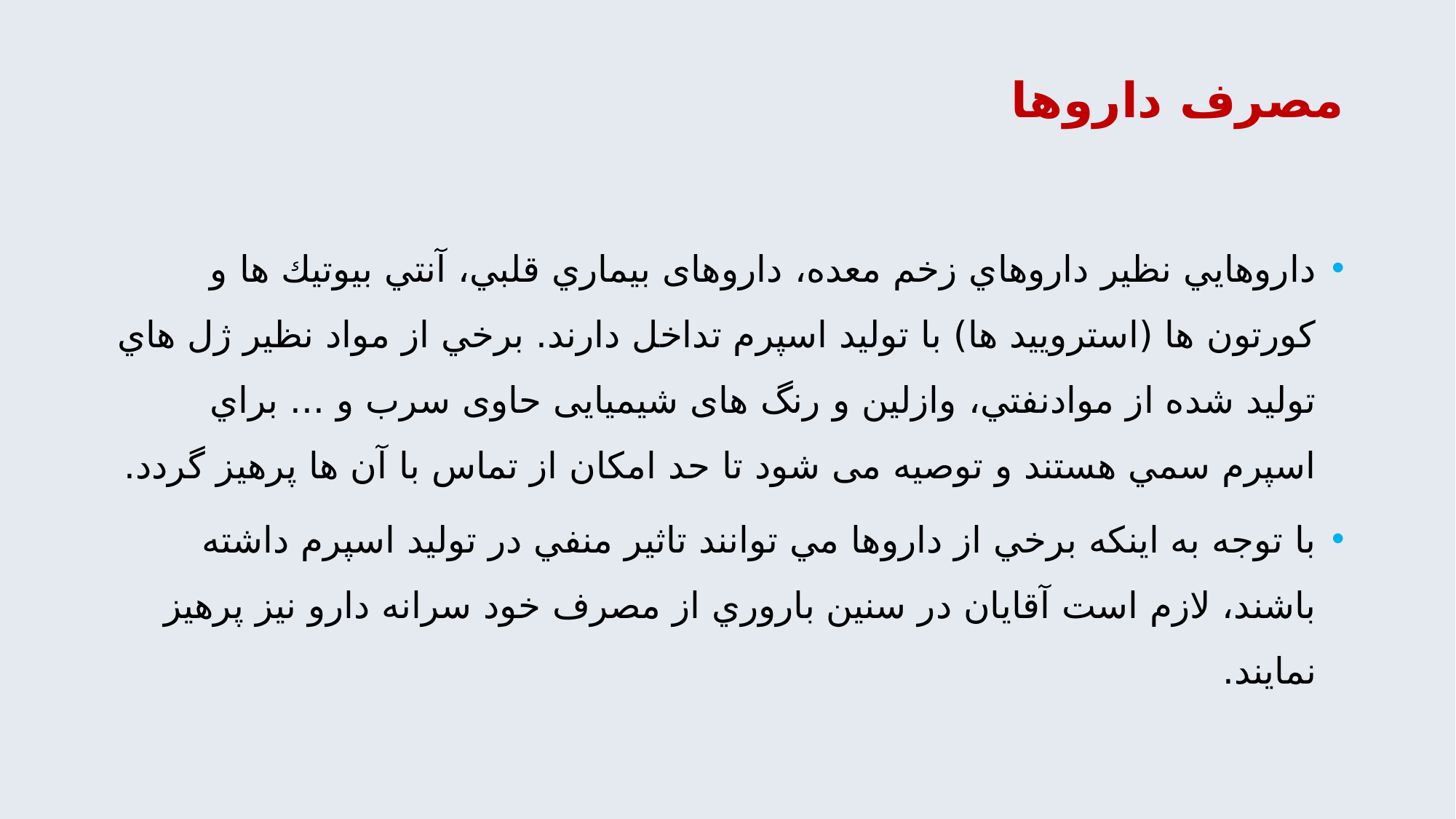

# مصرف داروها
داروهايي نظير داروهاي زخم معده، داروهای بيماري قلبي، آنتي بيوتيك ها و کورتون ها (استرویید ها) با توليد اسپرم تداخل دارند. برخي از مواد نظير ژل هاي توليد شده از موادنفتي، وازلين و رنگ های شیمیایی حاوی سرب و ... براي اسپرم سمي هستند و توصیه می شود تا حد امکان از تماس با آن ها پرهیز گردد.
با توجه به اينكه برخي از داروها مي توانند تاثير منفي در توليد اسپرم داشته باشند، لازم است آقايان در سنين باروري از مصرف خود سرانه دارو نیز پرهیز نمایند.